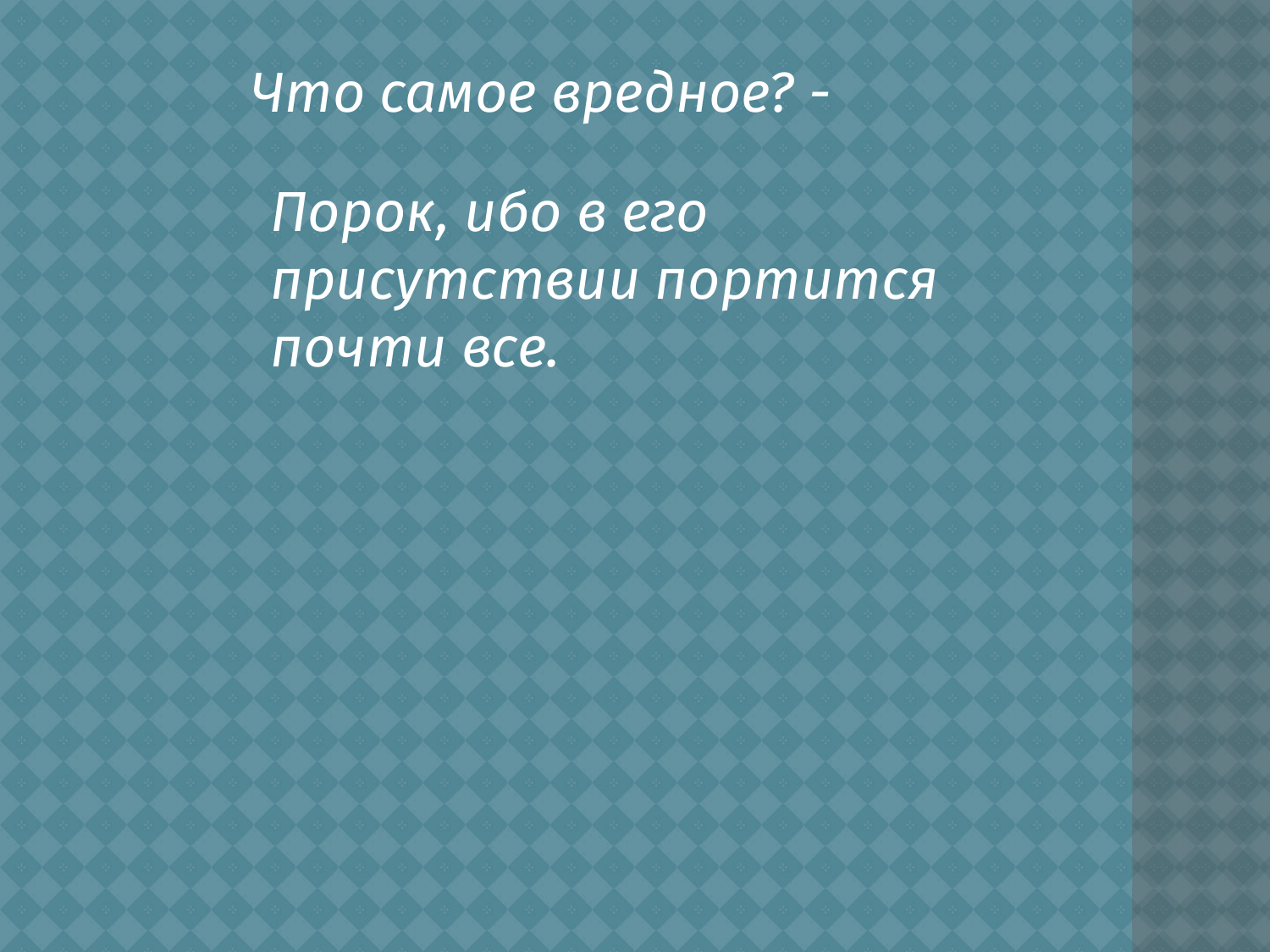

Что самое вредное? -
Порок, ибо в его присутствии портится почти все.